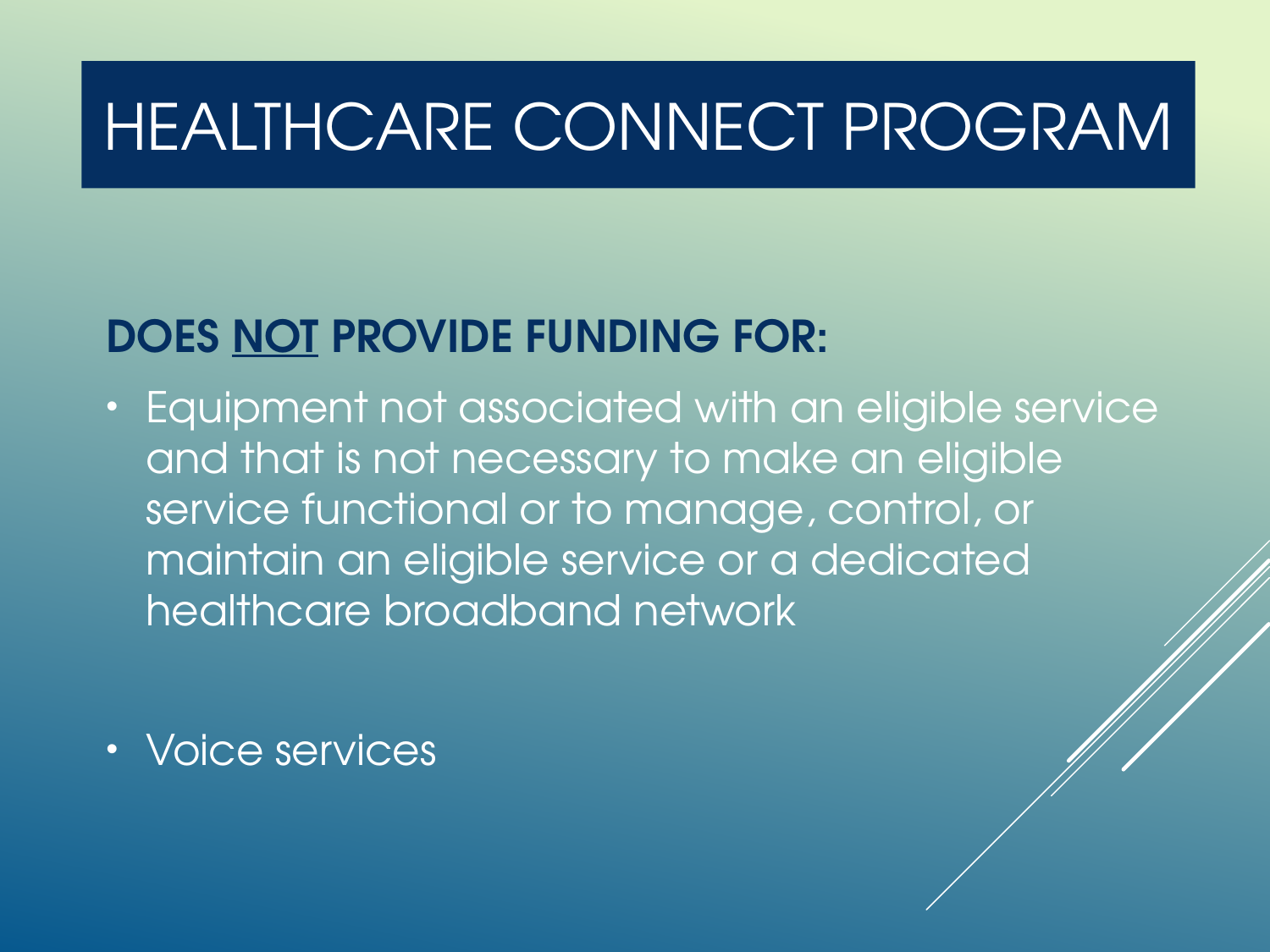

# healthcare connect program
DOES NOT PROVIDE FUNDING FOR:
Equipment not associated with an eligible service and that is not necessary to make an eligible service functional or to manage, control, or maintain an eligible service or a dedicated healthcare broadband network

Voice services